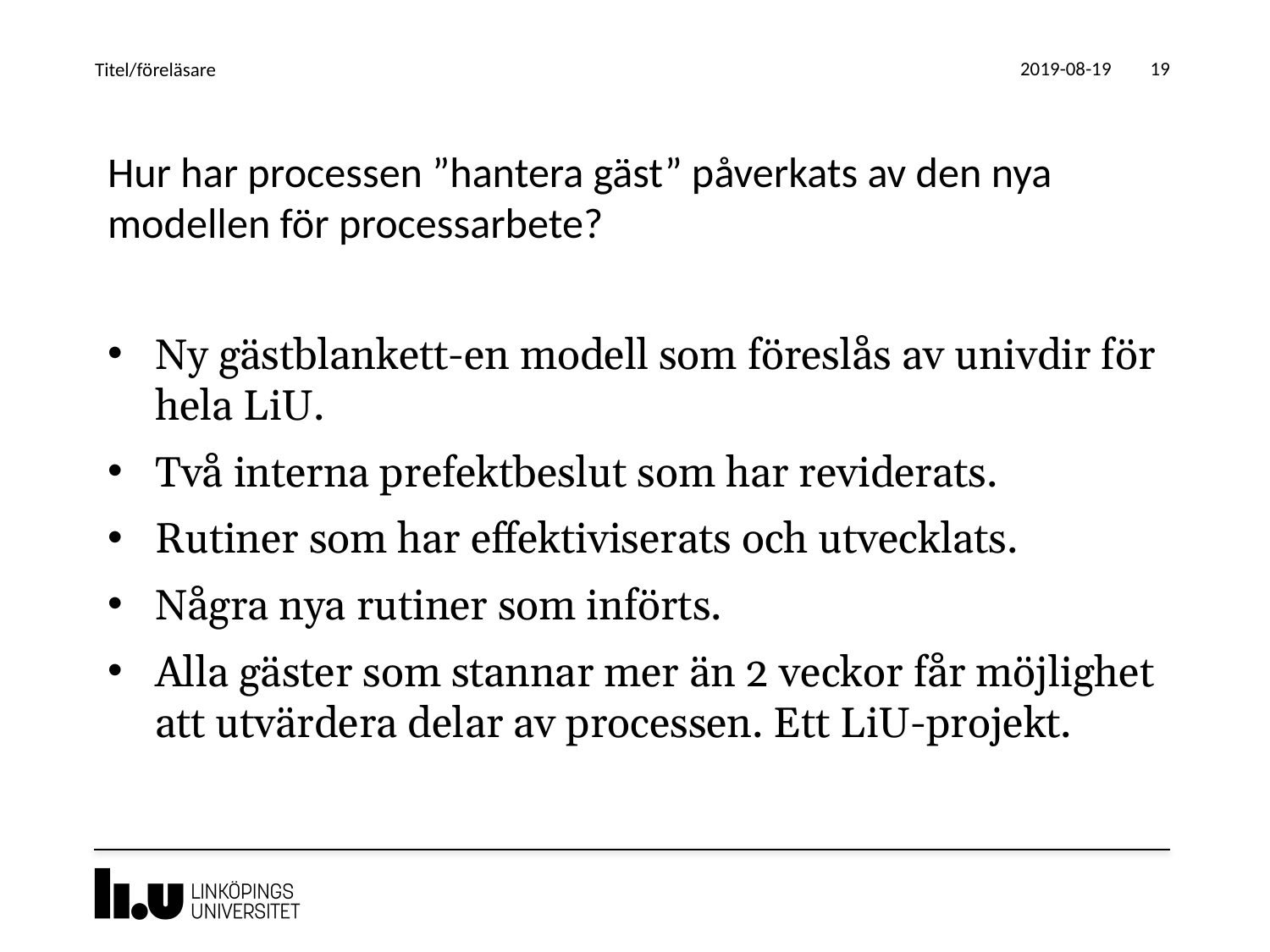

2019-08-19
Titel/föreläsare
19
# Hur har processen ”hantera gäst” påverkats av den nya modellen för processarbete?

Ny gästblankett-en modell som föreslås av univdir för hela LiU.
Två interna prefektbeslut som har reviderats.
Rutiner som har effektiviserats och utvecklats.
Några nya rutiner som införts.
Alla gäster som stannar mer än 2 veckor får möjlighet att utvärdera delar av processen. Ett LiU-projekt.